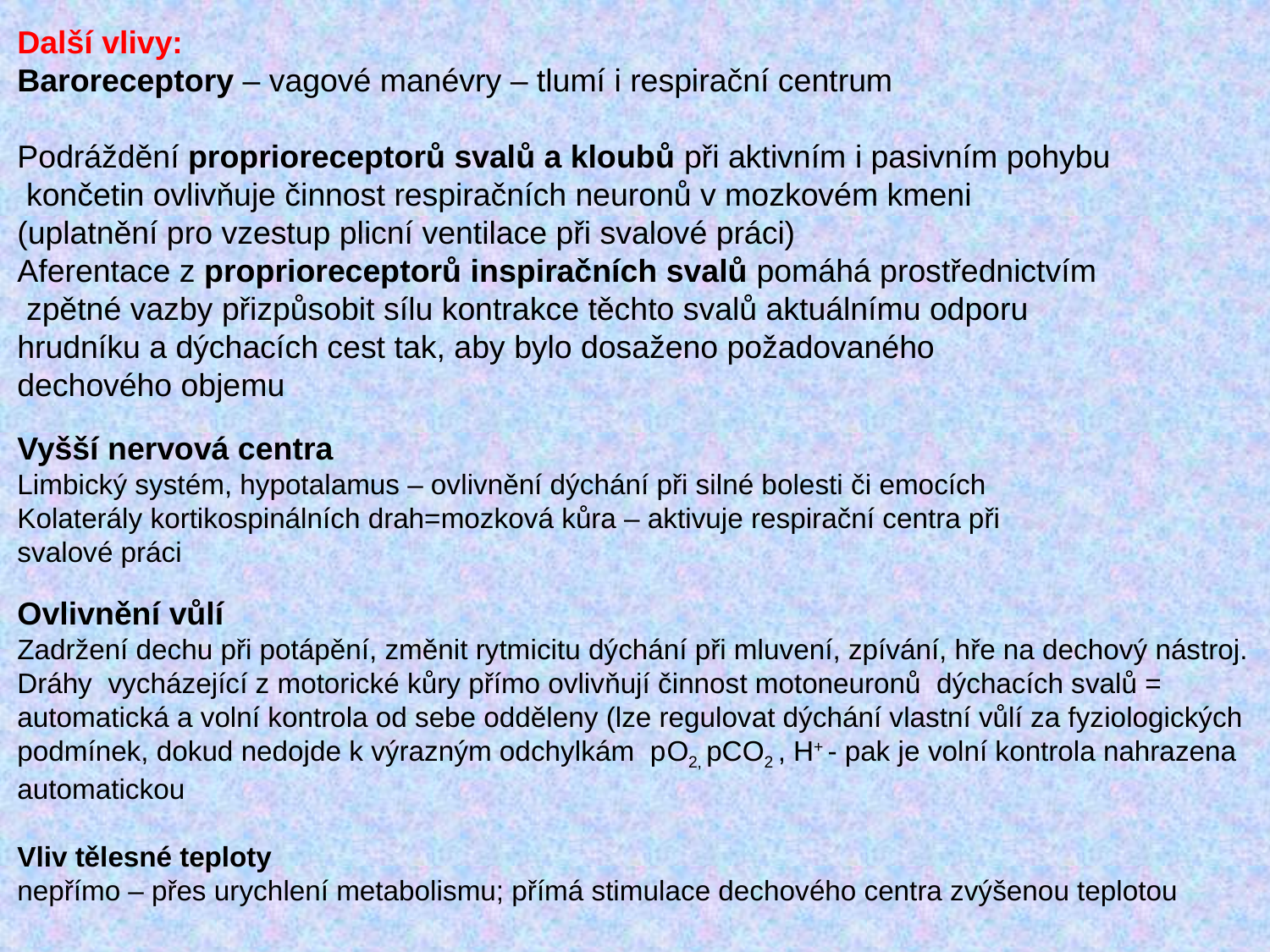

Další vlivy:
Baroreceptory – vagové manévry – tlumí i respirační centrum

Podráždění proprioreceptorů svalů a kloubů při aktivním i pasivním pohybu
 končetin ovlivňuje činnost respiračních neuronů v mozkovém kmeni
(uplatnění pro vzestup plicní ventilace při svalové práci)
Aferentace z proprioreceptorů inspiračních svalů pomáhá prostřednictvím
 zpětné vazby přizpůsobit sílu kontrakce těchto svalů aktuálnímu odporu
hrudníku a dýchacích cest tak, aby bylo dosaženo požadovaného
dechového objemu

Vyšší nervová centra
Limbický systém, hypotalamus – ovlivnění dýchání při silné bolesti či emocích
Kolaterály kortikospinálních drah=mozková kůra – aktivuje respirační centra při
svalové práci

Ovlivnění vůlí
Zadržení dechu při potápění, změnit rytmicitu dýchání při mluvení, zpívání, hře na dechový nástroj.
Dráhy  vycházející z motorické kůry přímo ovlivňují činnost motoneuronů  dýchacích svalů = automatická a volní kontrola od sebe odděleny (lze regulovat dýchání vlastní vůlí za fyziologických podmínek, dokud nedojde k výrazným odchylkám  pO2, pCO2 , H+ - pak je volní kontrola nahrazena automatickou

Vliv tělesné teploty
nepřímo – přes urychlení metabolismu; přímá stimulace dechového centra zvýšenou teplotou